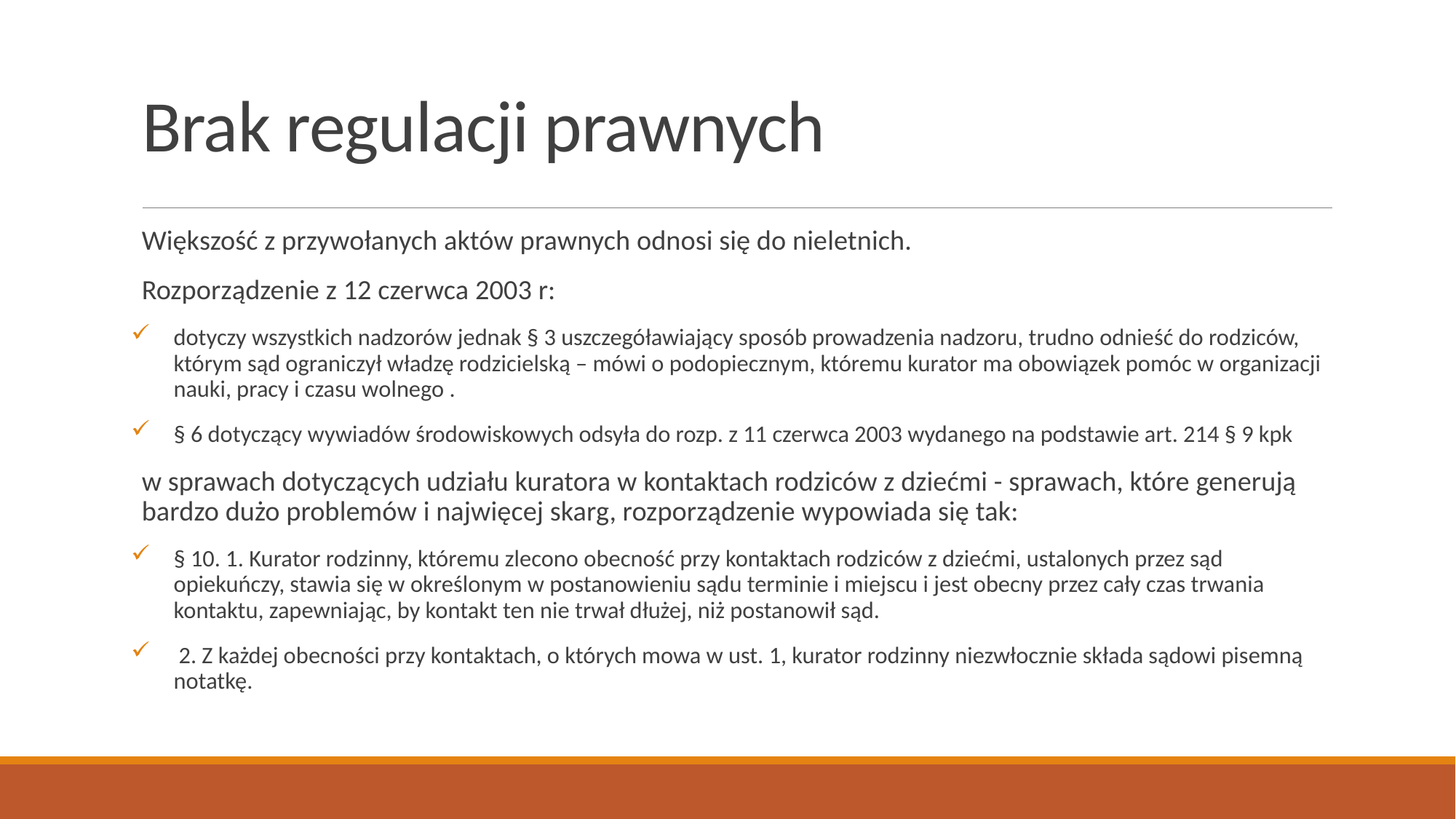

# Brak regulacji prawnych
Większość z przywołanych aktów prawnych odnosi się do nieletnich.
Rozporządzenie z 12 czerwca 2003 r:
dotyczy wszystkich nadzorów jednak § 3 uszczegóławiający sposób prowadzenia nadzoru, trudno odnieść do rodziców, którym sąd ograniczył władzę rodzicielską – mówi o podopiecznym, któremu kurator ma obowiązek pomóc w organizacji nauki, pracy i czasu wolnego .
§ 6 dotyczący wywiadów środowiskowych odsyła do rozp. z 11 czerwca 2003 wydanego na podstawie art. 214 § 9 kpk
w sprawach dotyczących udziału kuratora w kontaktach rodziców z dziećmi - sprawach, które generują bardzo dużo problemów i najwięcej skarg, rozporządzenie wypowiada się tak:
§ 10. 1. Kurator rodzinny, któremu zlecono obecność przy kontaktach rodziców z dziećmi, ustalonych przez sąd opiekuńczy, stawia się w określonym w postanowieniu sądu terminie i miejscu i jest obecny przez cały czas trwania kontaktu, zapewniając, by kontakt ten nie trwał dłużej, niż postanowił sąd.
 2. Z każdej obecności przy kontaktach, o których mowa w ust. 1, kurator rodzinny niezwłocznie składa sądowi pisemną notatkę.